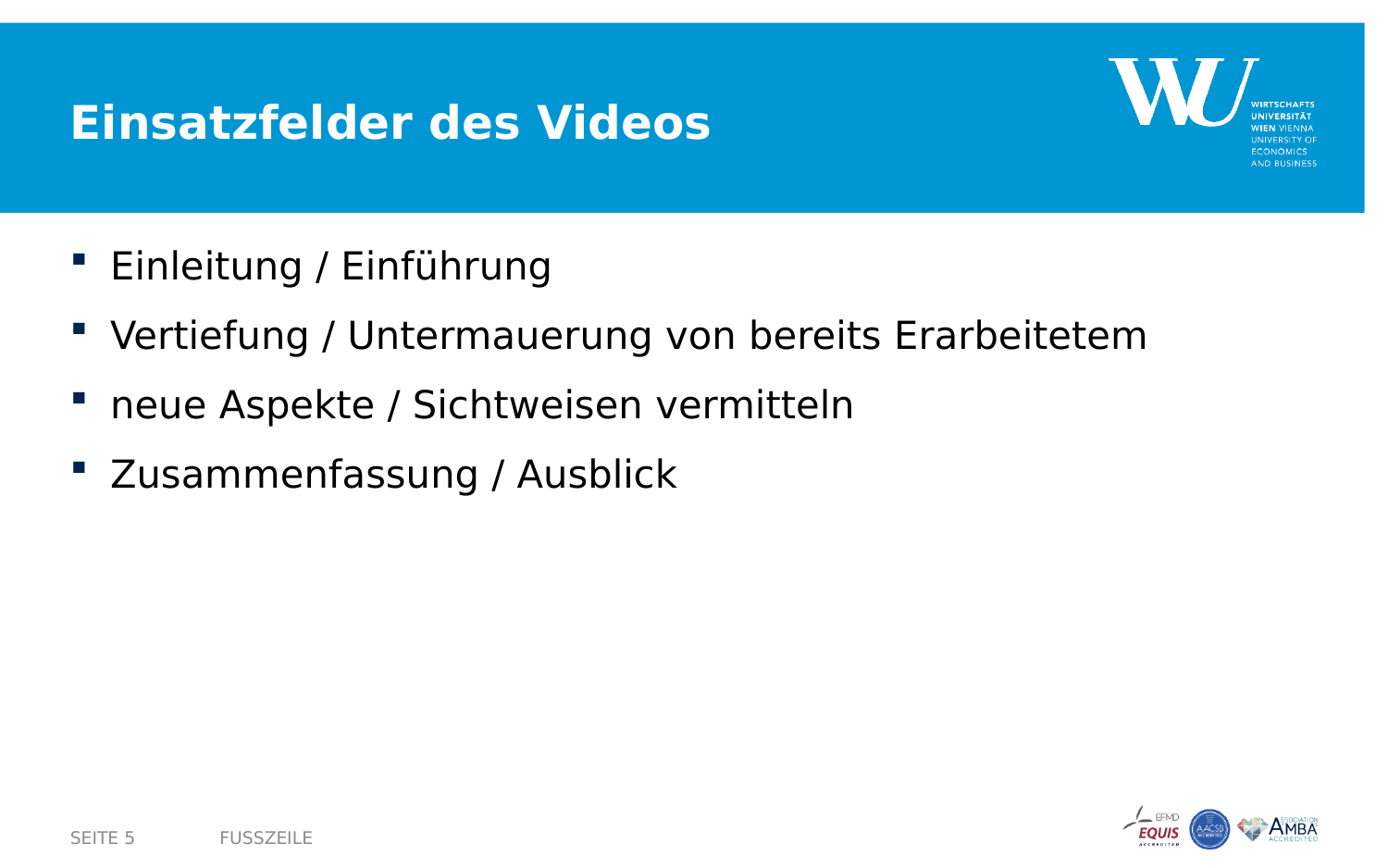

# Einsatzfelder des Videos
Einleitung / Einführung
Vertiefung / Untermauerung von bereits Erarbeitetem
neue Aspekte / Sichtweisen vermitteln
Zusammenfassung / Ausblick

SEITE 5
Fusszeile